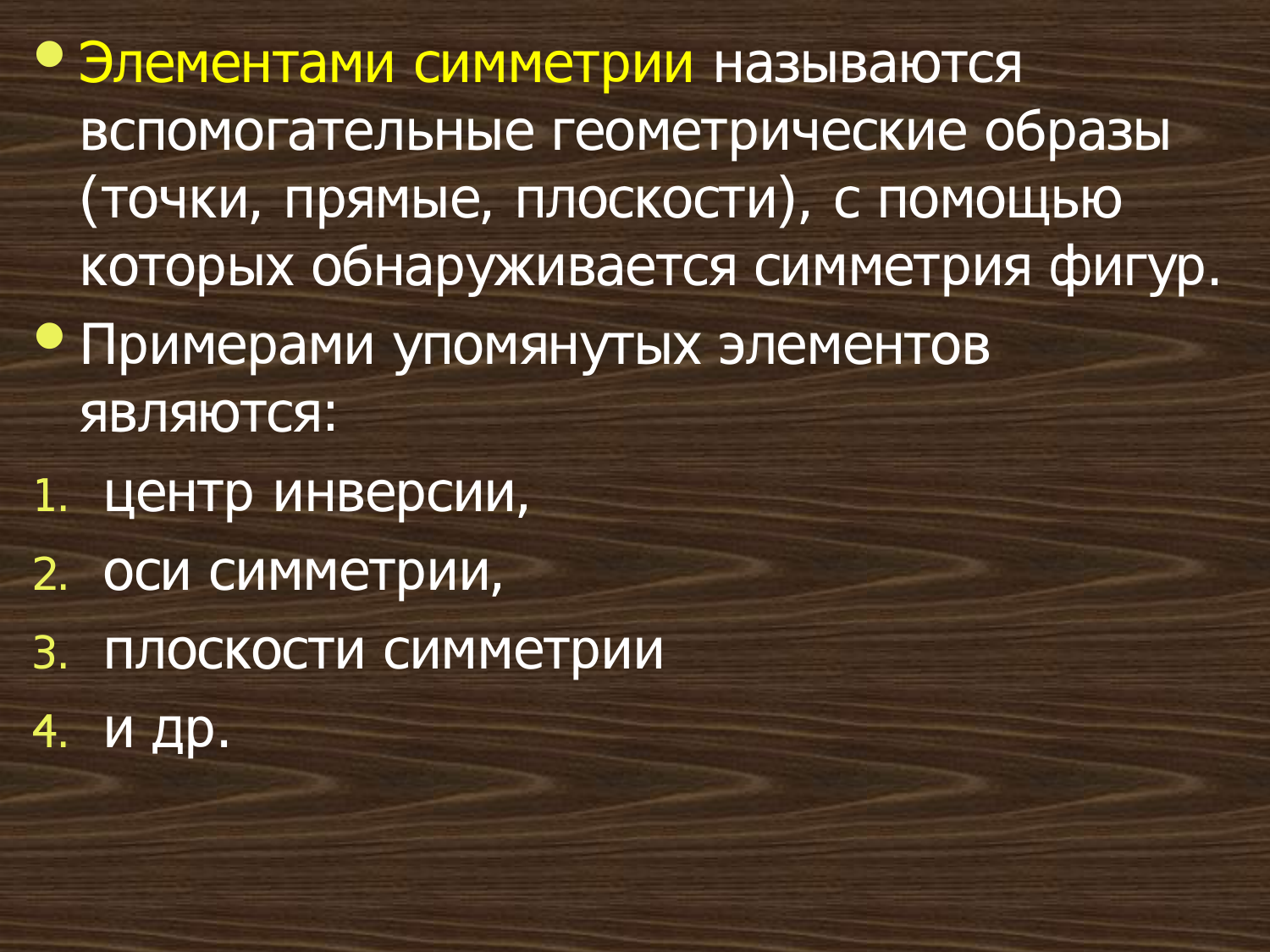

Элементами симметрии называются вспомогательные геометрические образы (точки, прямые, плоскости), с помощью которых обнаруживается симметрия фигур.
Примерами упомянутых элементов являются:
центр инверсии,
оси симметрии,
плоскости симметрии
и др.